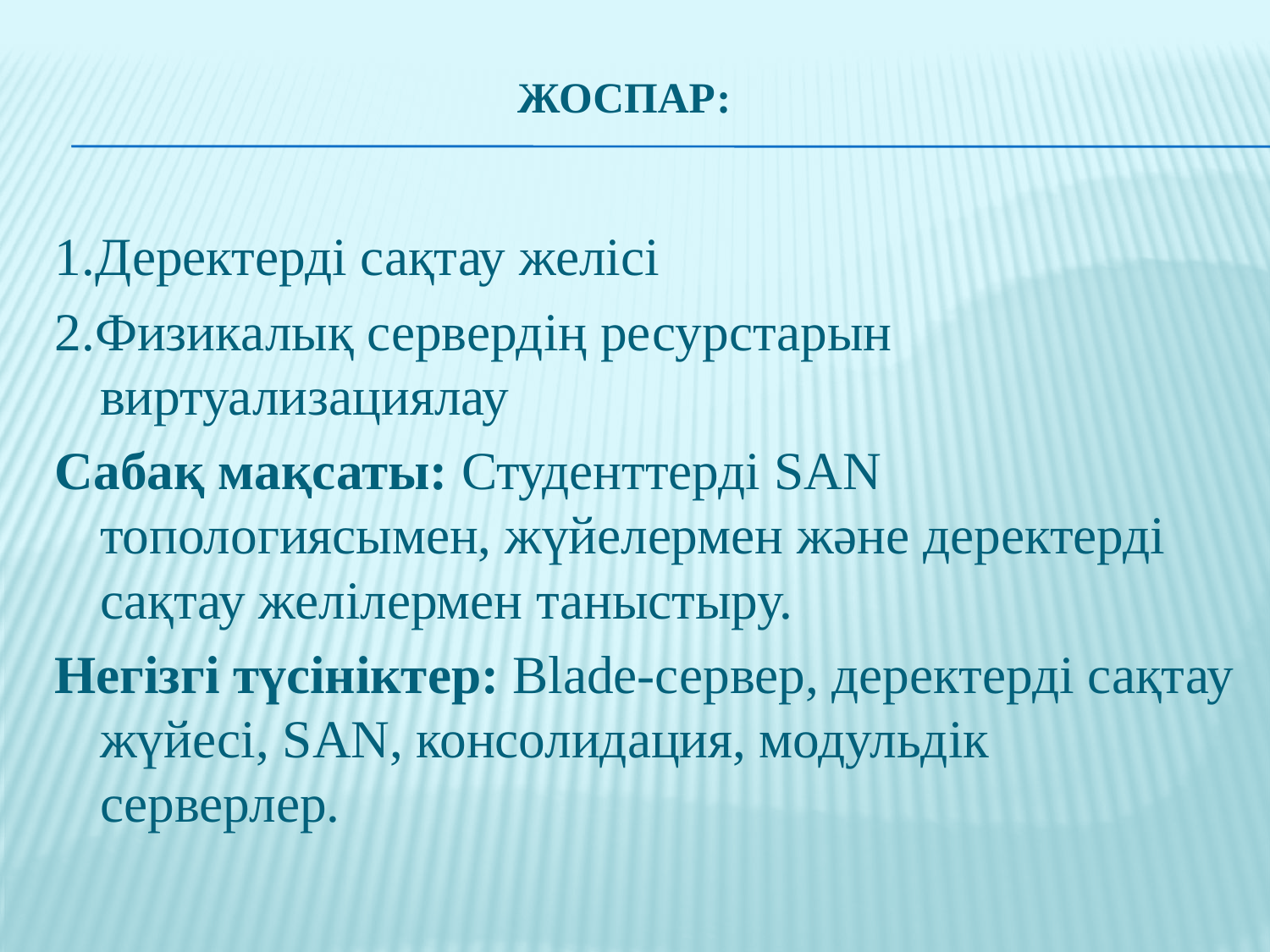

# Жоспар:
1.Деректерді сақтау желісі
2.Физикалық сервердің ресурстарын виртуализациялау
Сабақ мақсаты: Студенттерді SAN топологиясымен, жүйелермен және деректерді сақтау желілермен таныстыру.
Негізгі түсініктер: Blade-сервер, деректерді сақтау жүйесі, SAN, консолидация, модульдік серверлер.